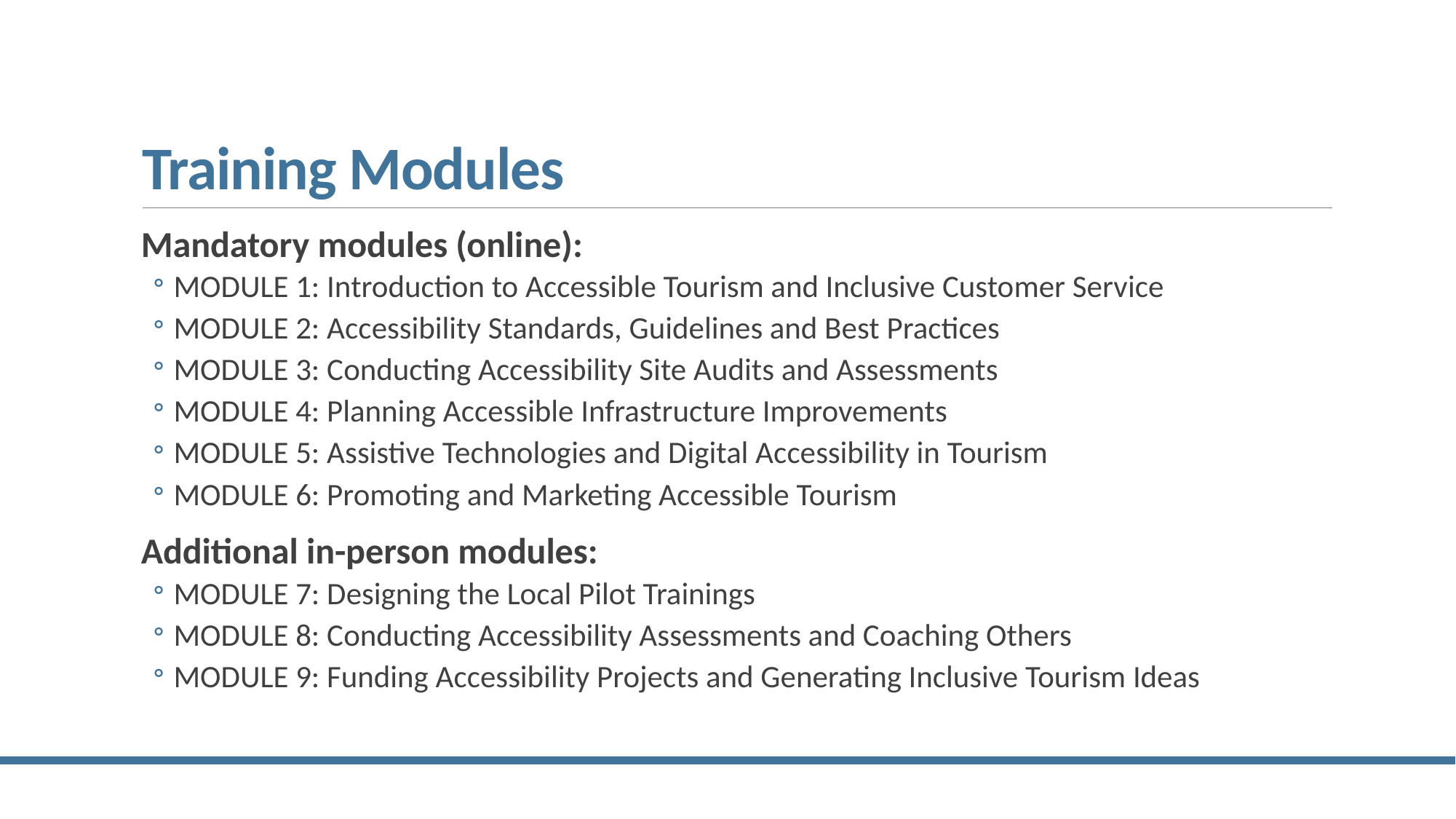

# Training Modules
Mandatory modules (online):
MODULE 1: Introduction to Accessible Tourism and Inclusive Customer Service
MODULE 2: Accessibility Standards, Guidelines and Best Practices
MODULE 3: Conducting Accessibility Site Audits and Assessments
MODULE 4: Planning Accessible Infrastructure Improvements
MODULE 5: Assistive Technologies and Digital Accessibility in Tourism
MODULE 6: Promoting and Marketing Accessible Tourism
Additional in-person modules:
MODULE 7: Designing the Local Pilot Trainings
MODULE 8: Conducting Accessibility Assessments and Coaching Others
MODULE 9: Funding Accessibility Projects and Generating Inclusive Tourism Ideas